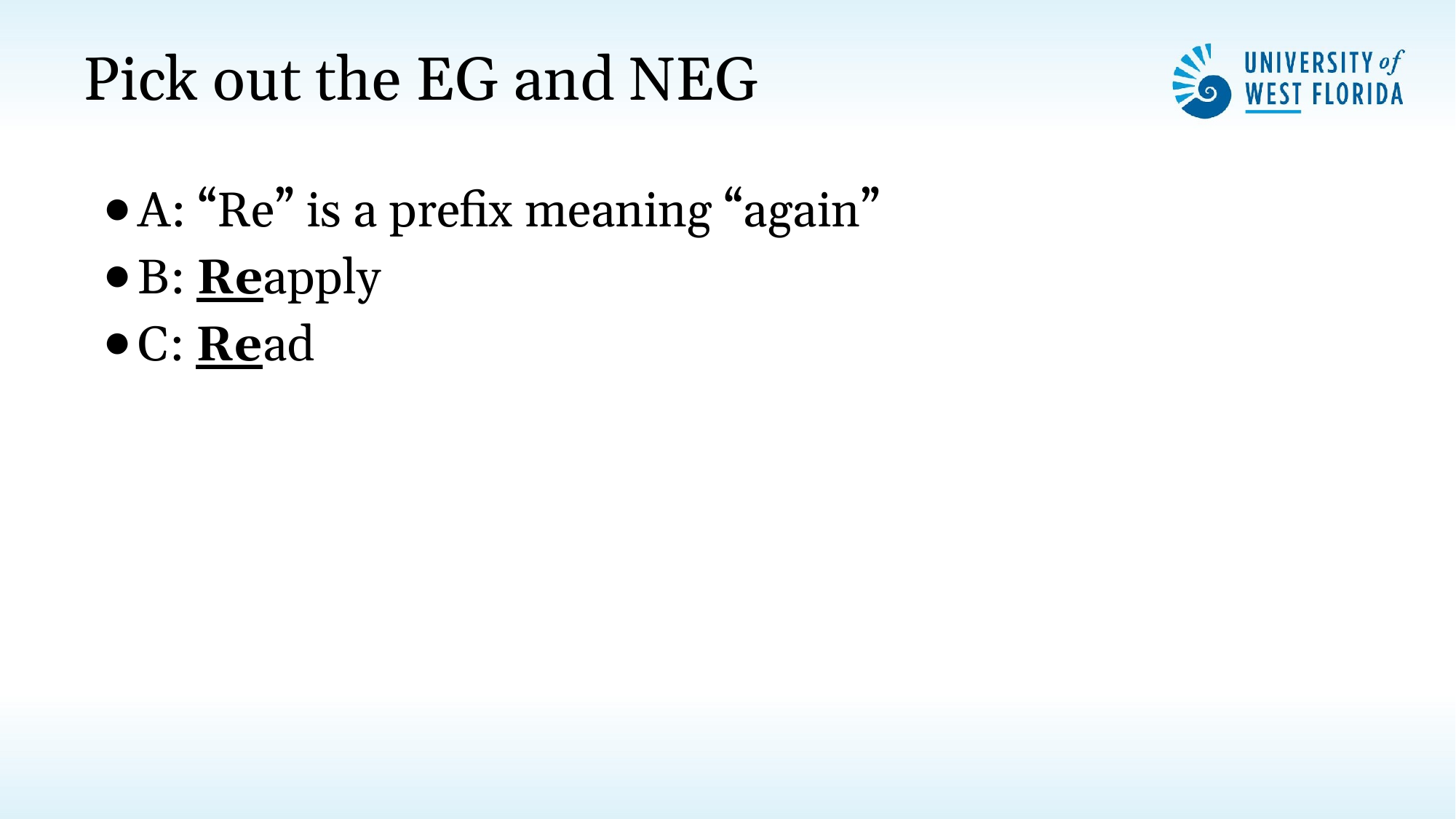

# Pick out the EG and NEG
A: “Re” is a prefix meaning “again”
B: Reapply
C: Read